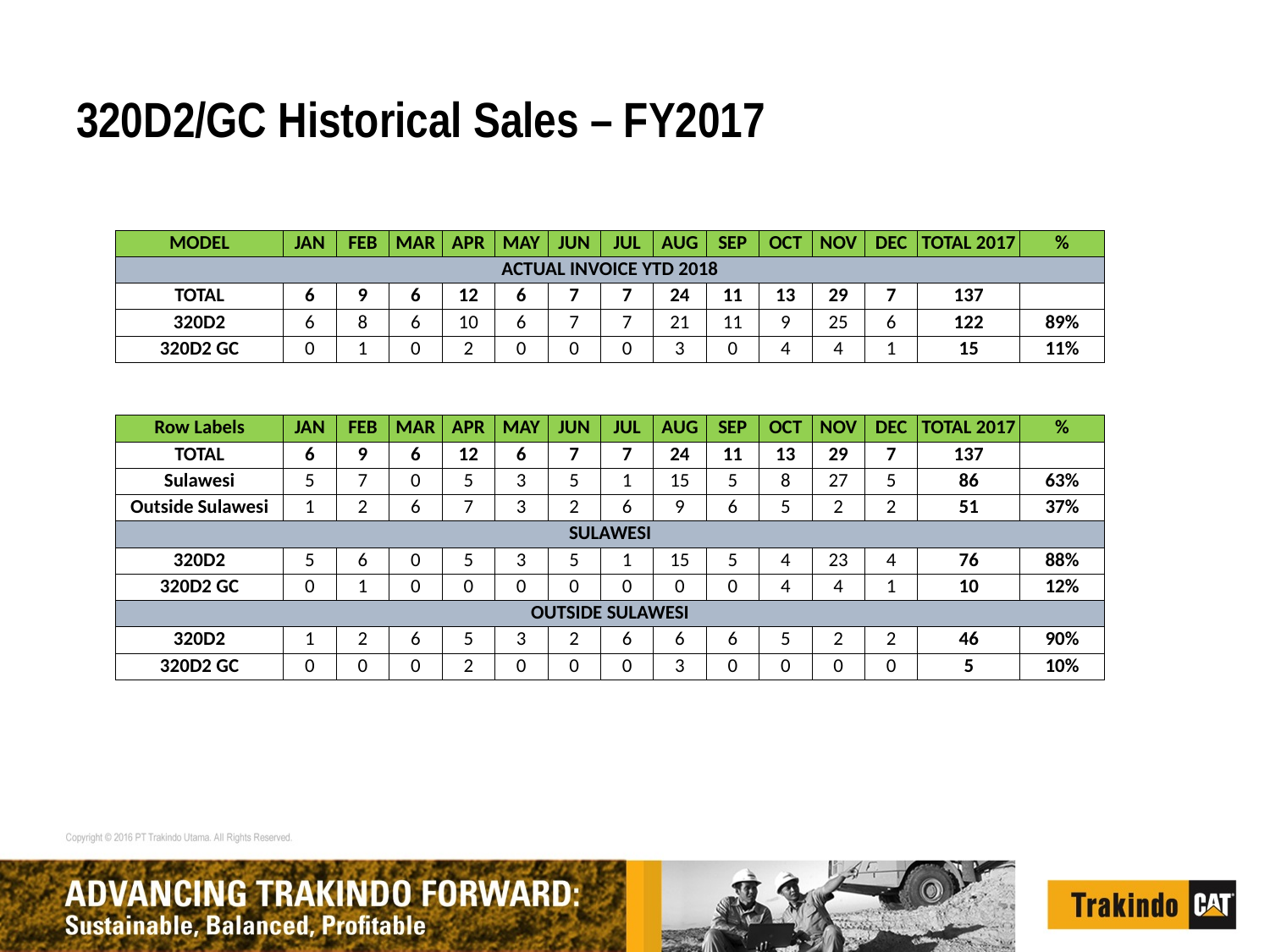

# 320D2/GC Historical Sales – FY2017
| MODEL | JAN | FEB | MAR | APR | MAY | JUN | JUL | AUG | SEP | OCT | NOV | DEC | TOTAL 2017 | % |
| --- | --- | --- | --- | --- | --- | --- | --- | --- | --- | --- | --- | --- | --- | --- |
| ACTUAL INVOICE YTD 2018 |  |  |  |  |  |  |  |  |  |  |  |  |  |  |
| TOTAL | 6 | 9 | 6 | 12 | 6 | 7 | 7 | 24 | 11 | 13 | 29 | 7 | 137 |  |
| 320D2 | 6 | 8 | 6 | 10 | 6 | 7 | 7 | 21 | 11 | 9 | 25 | 6 | 122 | 89% |
| 320D2 GC | 0 | 1 | 0 | 2 | 0 | 0 | 0 | 3 | 0 | 4 | 4 | 1 | 15 | 11% |
|  |  |  |  |  |  |  |  |  |  |  |  |  |  |  |
|  |  |  |  |  |  |  |  |  |  |  |  |  |  |  |
| Row Labels | JAN | FEB | MAR | APR | MAY | JUN | JUL | AUG | SEP | OCT | NOV | DEC | TOTAL 2017 | % |
| TOTAL | 6 | 9 | 6 | 12 | 6 | 7 | 7 | 24 | 11 | 13 | 29 | 7 | 137 |  |
| Sulawesi | 5 | 7 | 0 | 5 | 3 | 5 | 1 | 15 | 5 | 8 | 27 | 5 | 86 | 63% |
| Outside Sulawesi | 1 | 2 | 6 | 7 | 3 | 2 | 6 | 9 | 6 | 5 | 2 | 2 | 51 | 37% |
| SULAWESI |  |  |  |  |  |  |  |  |  |  |  |  |  |  |
| 320D2 | 5 | 6 | 0 | 5 | 3 | 5 | 1 | 15 | 5 | 4 | 23 | 4 | 76 | 88% |
| 320D2 GC | 0 | 1 | 0 | 0 | 0 | 0 | 0 | 0 | 0 | 4 | 4 | 1 | 10 | 12% |
| OUTSIDE SULAWESI |  |  |  |  |  |  |  |  |  |  |  |  |  |  |
| 320D2 | 1 | 2 | 6 | 5 | 3 | 2 | 6 | 6 | 6 | 5 | 2 | 2 | 46 | 90% |
| 320D2 GC | 0 | 0 | 0 | 2 | 0 | 0 | 0 | 3 | 0 | 0 | 0 | 0 | 5 | 10% |